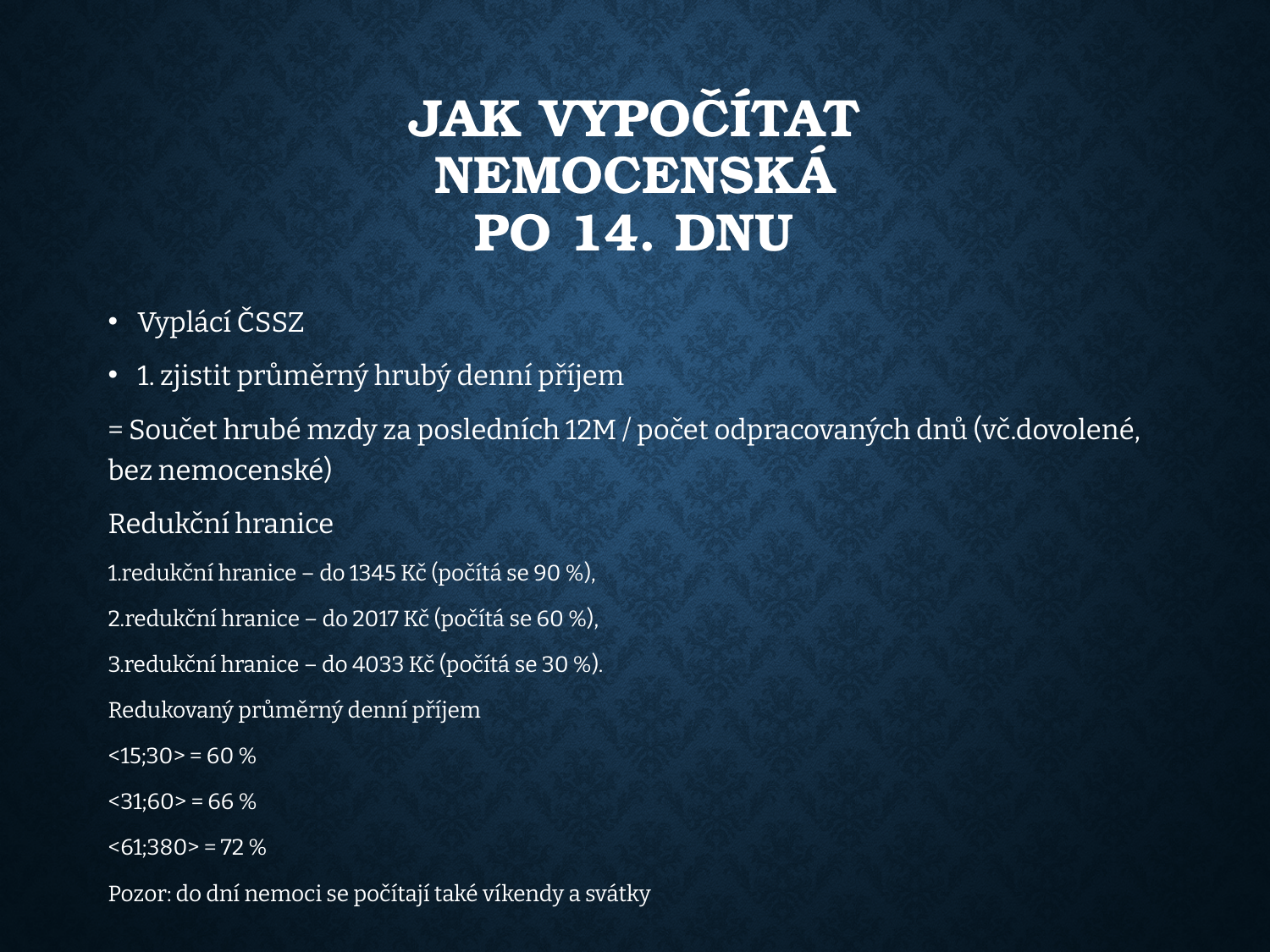

# Jak Vypočítat Nemocenská Po 14. dnu
Vyplácí ČSSZ
1. zjistit průměrný hrubý denní příjem
= Součet hrubé mzdy za posledních 12M / počet odpracovaných dnů (vč.dovolené, bez nemocenské)
Redukční hranice
1.redukční hranice – do 1345 Kč (počítá se 90 %),
2.redukční hranice – do 2017 Kč (počítá se 60 %),
3.redukční hranice – do 4033 Kč (počítá se 30 %).
Redukovaný průměrný denní příjem
<15;30> = 60 %
<31;60> = 66 %
<61;380> = 72 %
Pozor: do dní nemoci se počítají také víkendy a svátky